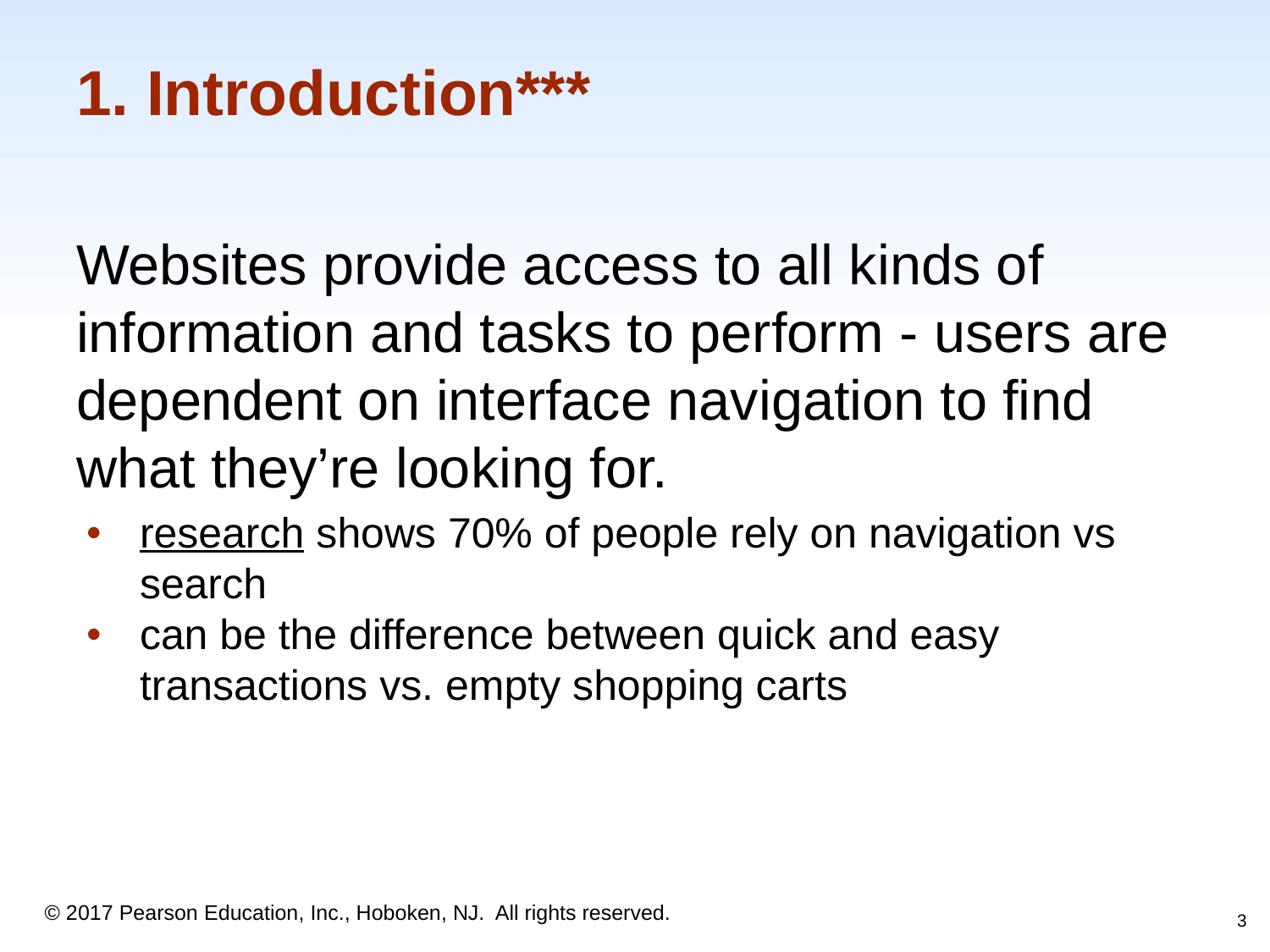

# 1. Introduction***
Websites provide access to all kinds of information and tasks to perform - users are dependent on interface navigation to find what they’re looking for.
research shows 70% of people rely on navigation vs search
can be the difference between quick and easy transactions vs. empty shopping carts
3